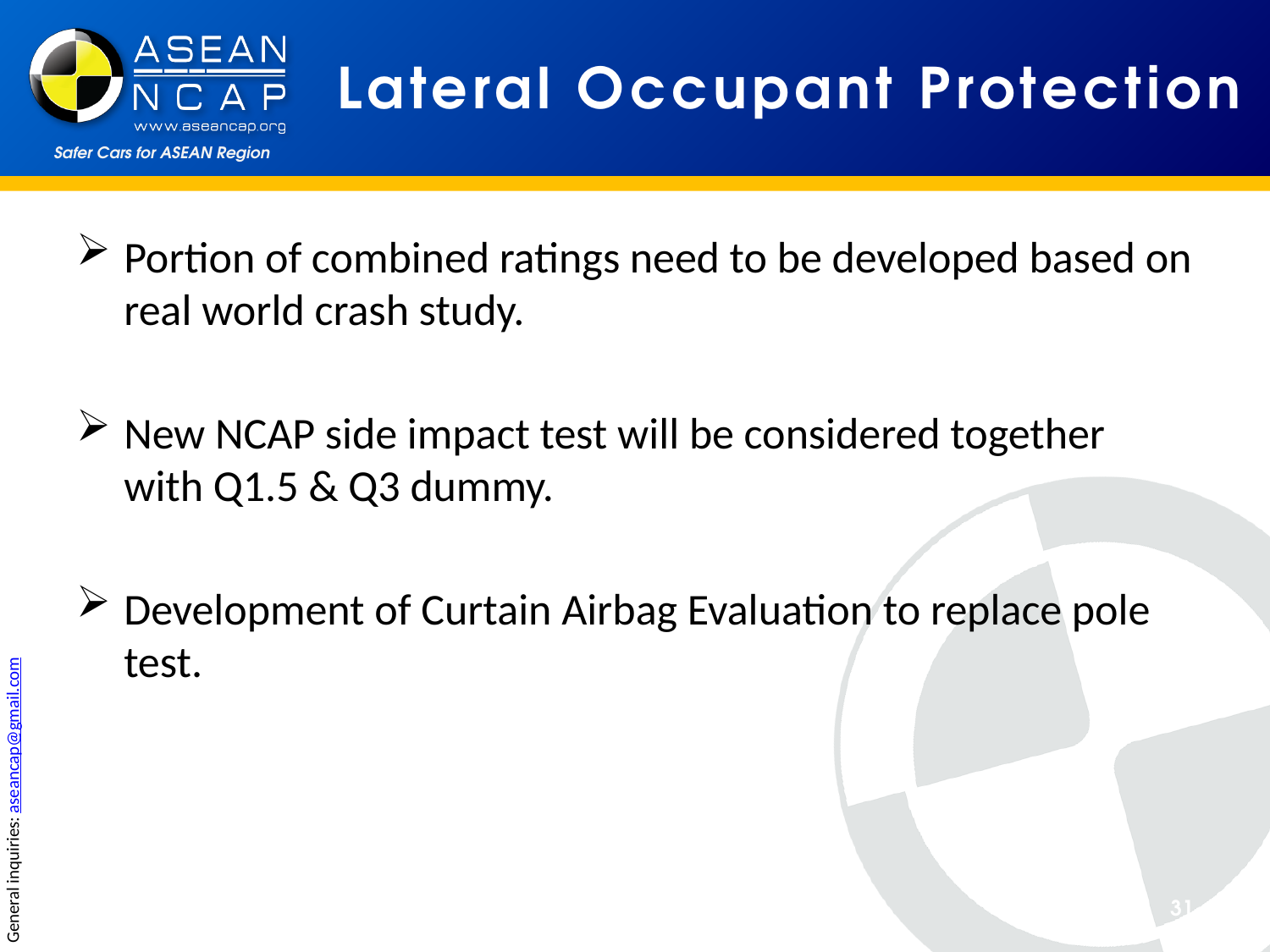

# Lateral Occupant Protection
Portion of combined ratings need to be developed based on real world crash study.

New NCAP side impact test will be considered together with Q1.5 & Q3 dummy.

Development of Curtain Airbag Evaluation to replace pole test.
31